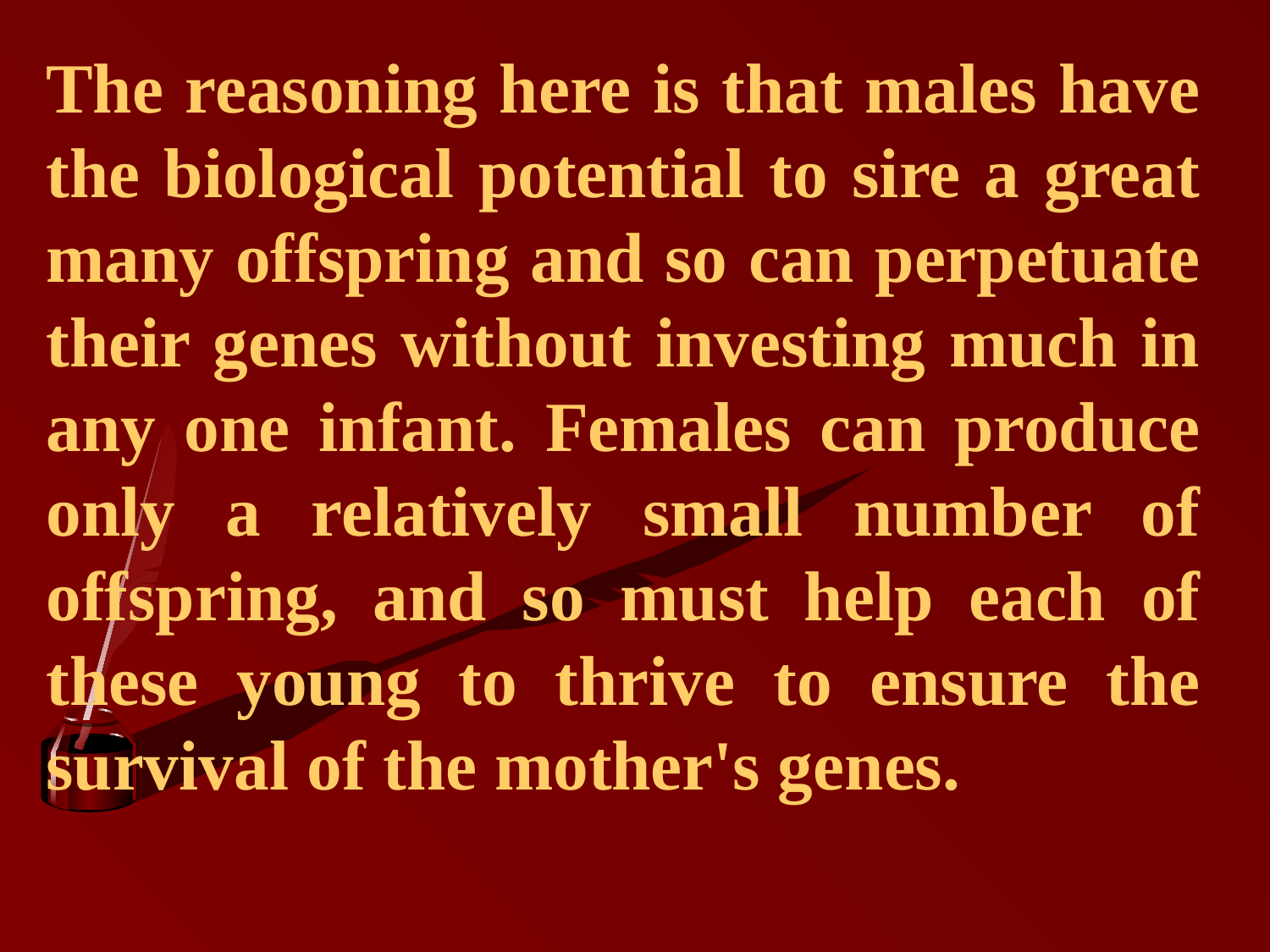

The reasoning here is that males have the biological potential to sire a great many offspring and so can perpetuate their genes without investing much in any one infant. Females can produce only a relatively small number of offspring, and so must help each of these young to thrive to ensure the survival of the mother's genes.